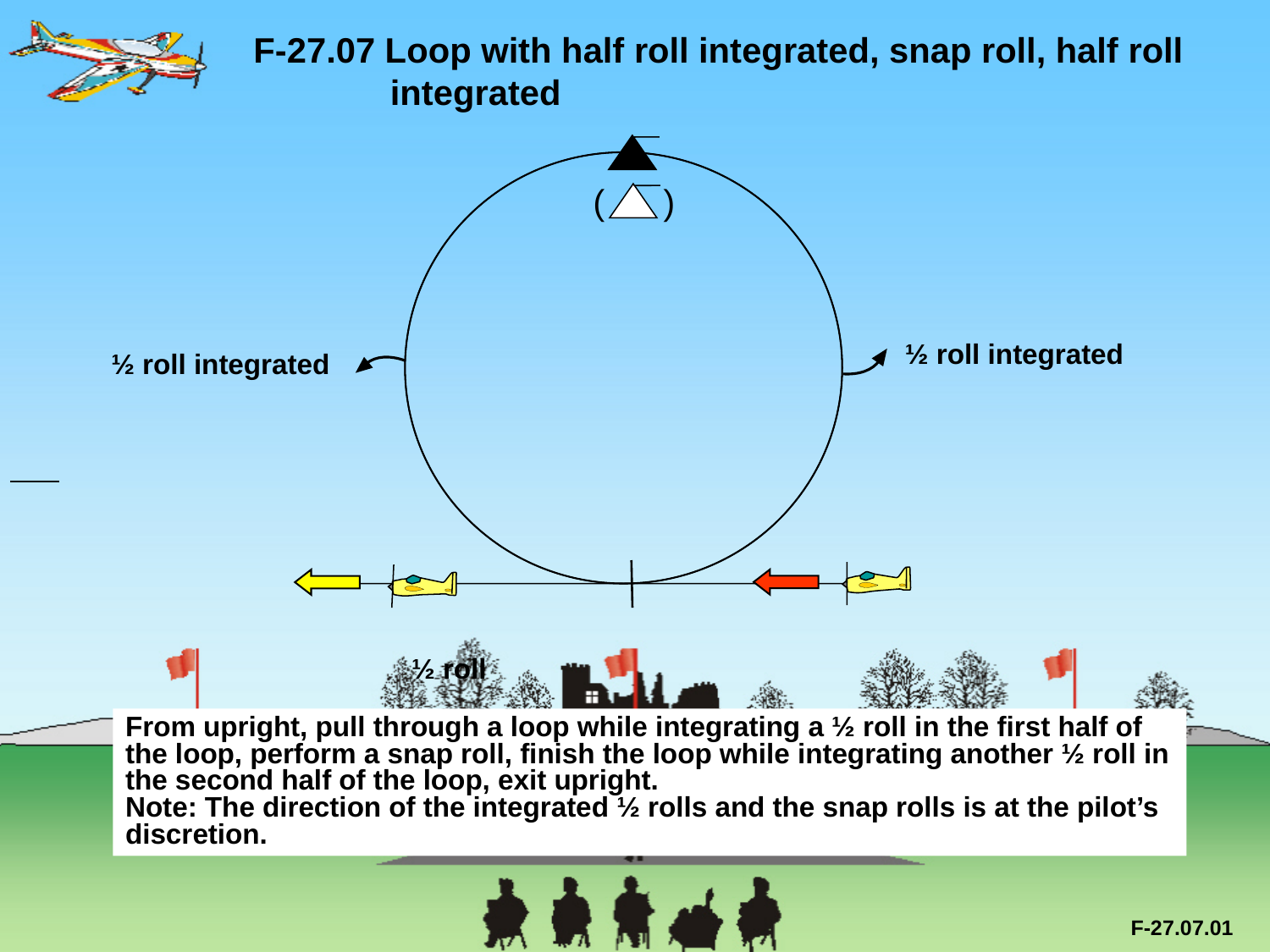

F-27.07 Loop with half roll integrated, snap roll, half roll 	 integrated

(      )

½ roll integrated
½ roll integrated

½ roll
From upright, pull through a loop while integrating a ½ roll in the first half of the loop, perform a snap roll, finish the loop while integrating another ½ roll in the second half of the loop, exit upright.
Note: The direction of the integrated ½ rolls and the snap rolls is at the pilot’s discretion.
F-27.07.01